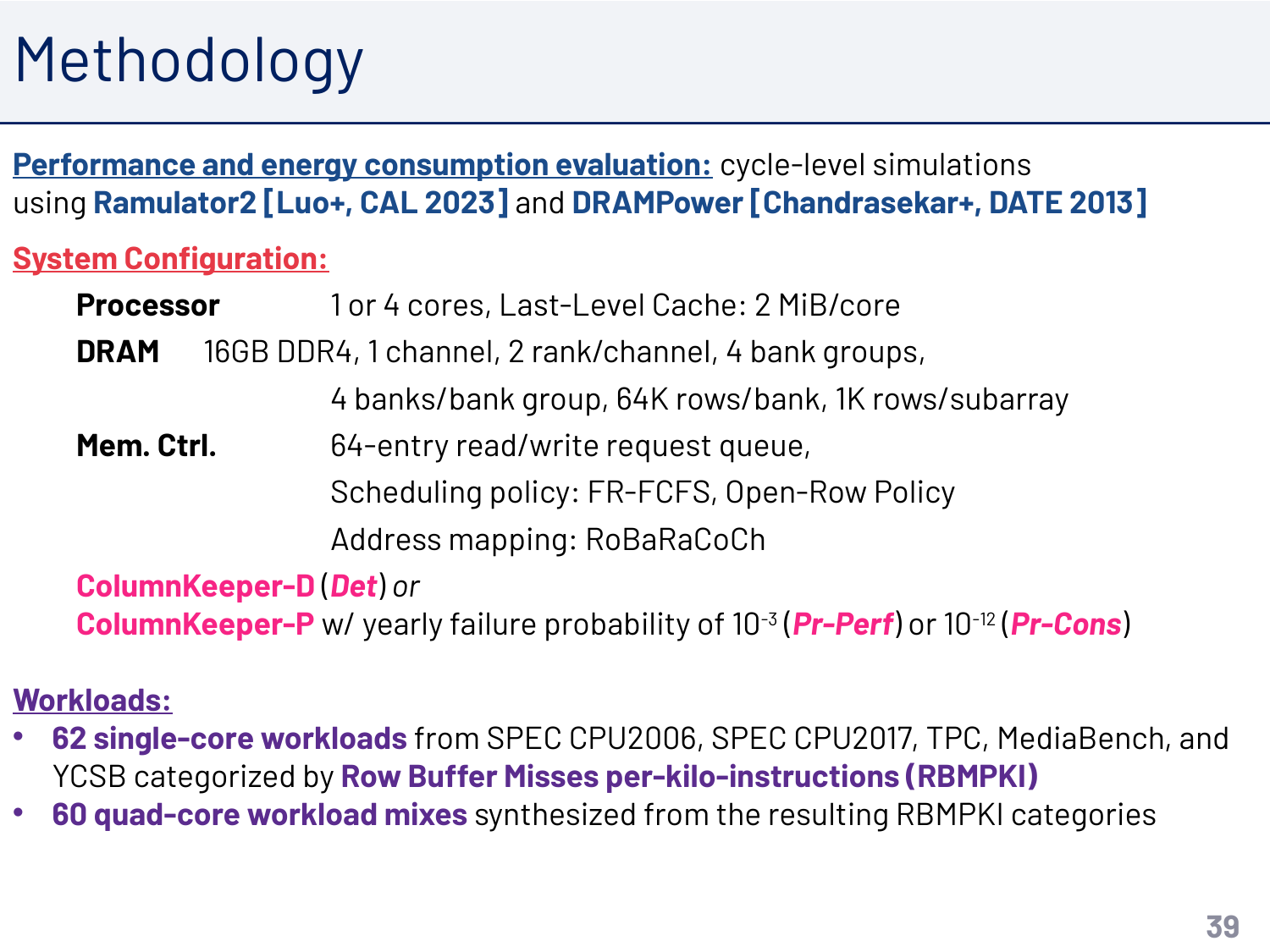

# Methodology
Performance and energy consumption evaluation: cycle-level simulations
using Ramulator2 [Luo+, CAL 2023] and DRAMPower [Chandrasekar+, DATE 2013]
System Configuration:
Processor 	1 or 4 cores, Last-Level Cache: 2 MiB/core
DRAM 	16GB DDR4, 1 channel, 2 rank/channel, 4 bank groups,
		4 banks/bank group, 64K rows/bank, 1K rows/subarray
Mem. Ctrl.	64-entry read/write request queue,
		Scheduling policy: FR-FCFS, Open-Row Policy
		Address mapping: RoBaRaCoCh
ColumnKeeper-D (Det) or
ColumnKeeper-P w/ yearly failure probability of 10-3 (Pr-Perf) or 10-12 (Pr-Cons)

Workloads:
62 single-core workloads from SPEC CPU2006, SPEC CPU2017, TPC, MediaBench, and YCSB categorized by Row Buffer Misses per-kilo-instructions (RBMPKI)
60 quad-core workload mixes synthesized from the resulting RBMPKI categories
39